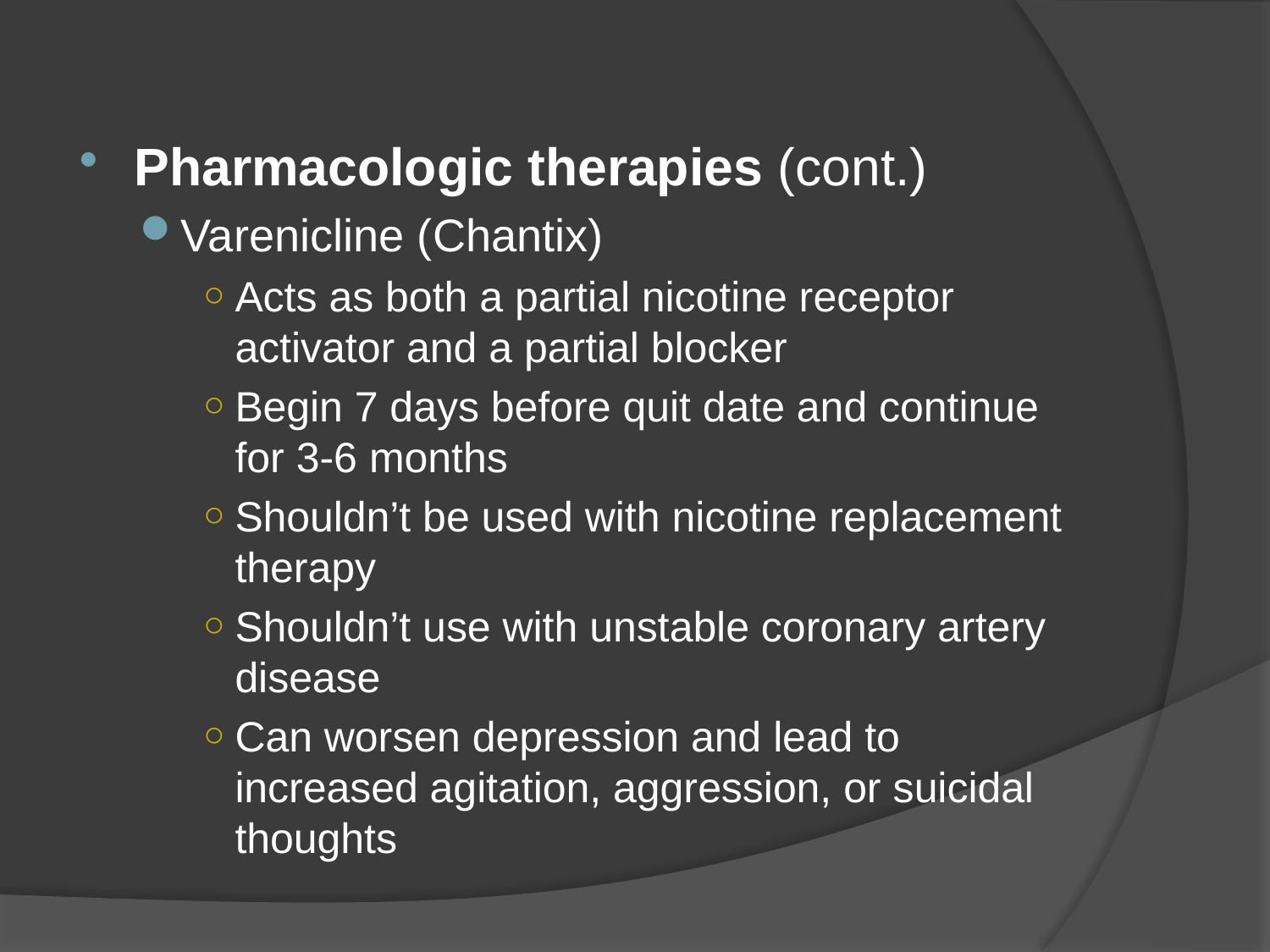

Pharmacologic therapies (cont.)
Varenicline (Chantix)
Acts as both a partial nicotine receptor activator and a partial blocker
Begin 7 days before quit date and continue for 3-6 months
Shouldn’t be used with nicotine replacement therapy
Shouldn’t use with unstable coronary artery disease
Can worsen depression and lead to increased agitation, aggression, or suicidal thoughts